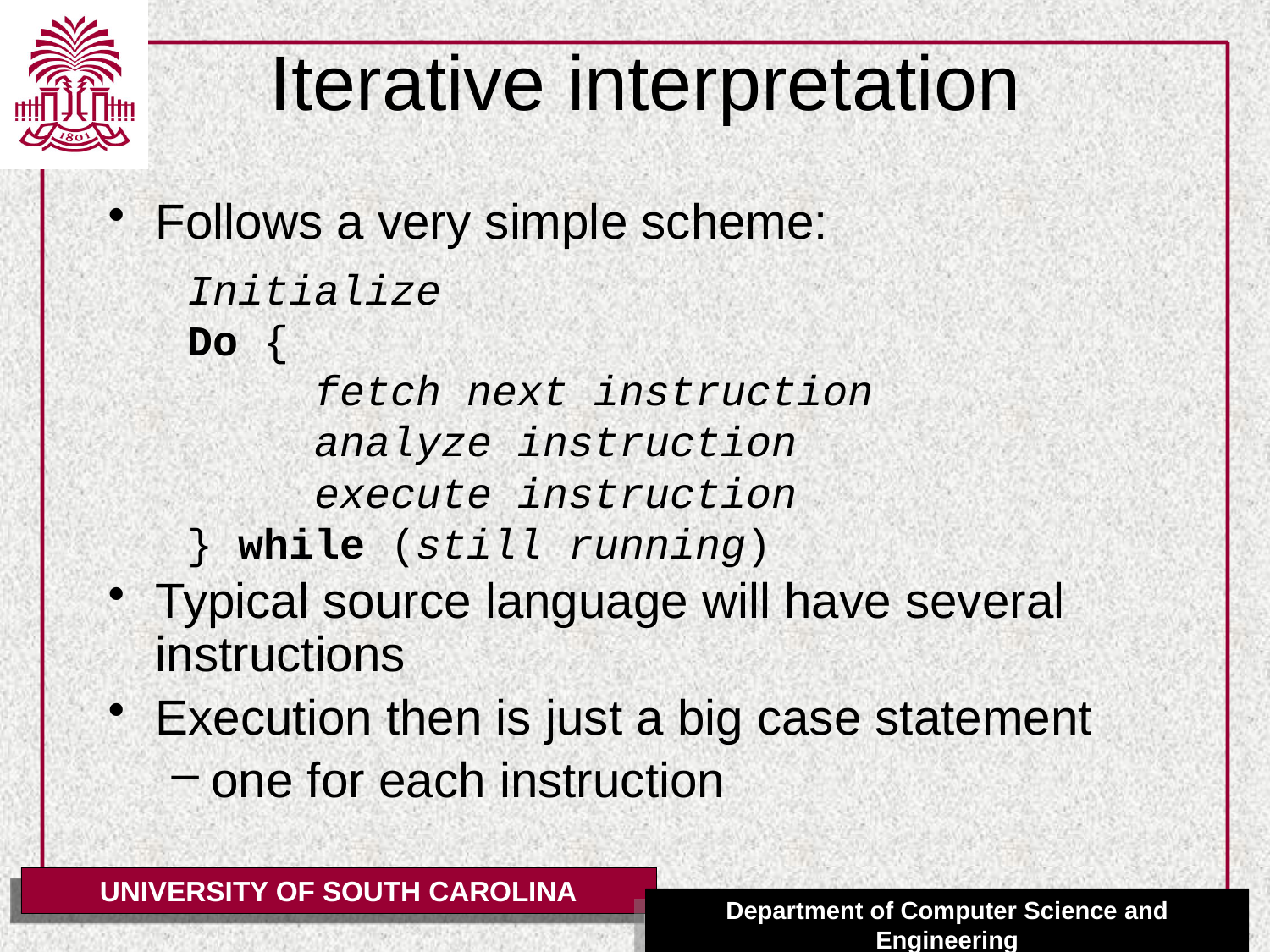

# Iterative interpretation
Follows a very simple scheme:

Typical source language will have several instructions
Execution then is just a big case statement
one for each instruction
Initialize
Do {
	fetch next instruction
	analyze instruction
	execute instruction
} while (still running)